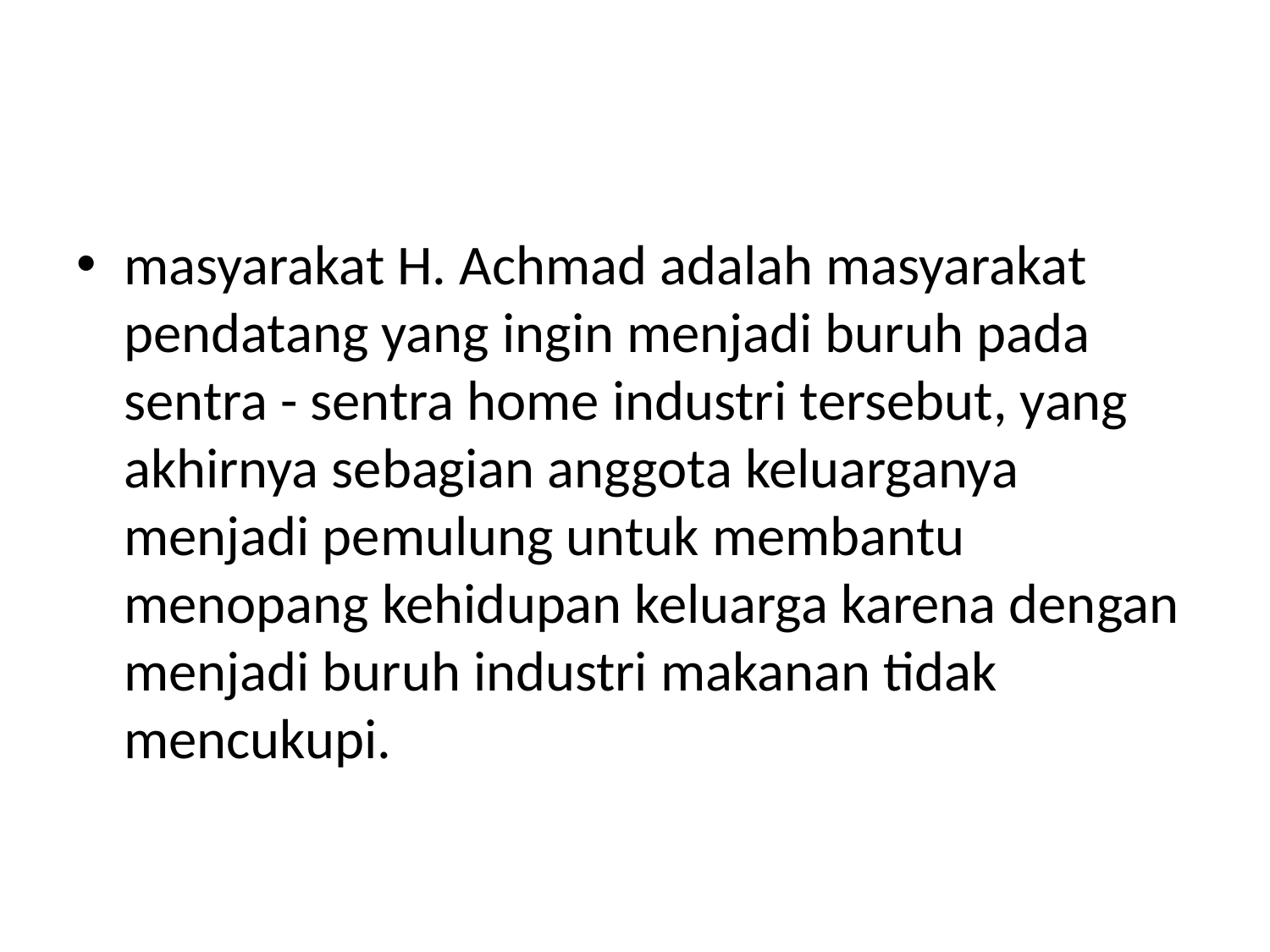

#
masyarakat H. Achmad adalah masyarakat pendatang yang ingin menjadi buruh pada sentra - sentra home industri tersebut, yang akhirnya sebagian anggota keluarganya menjadi pemulung untuk membantu menopang kehidupan keluarga karena dengan menjadi buruh industri makanan tidak mencukupi.